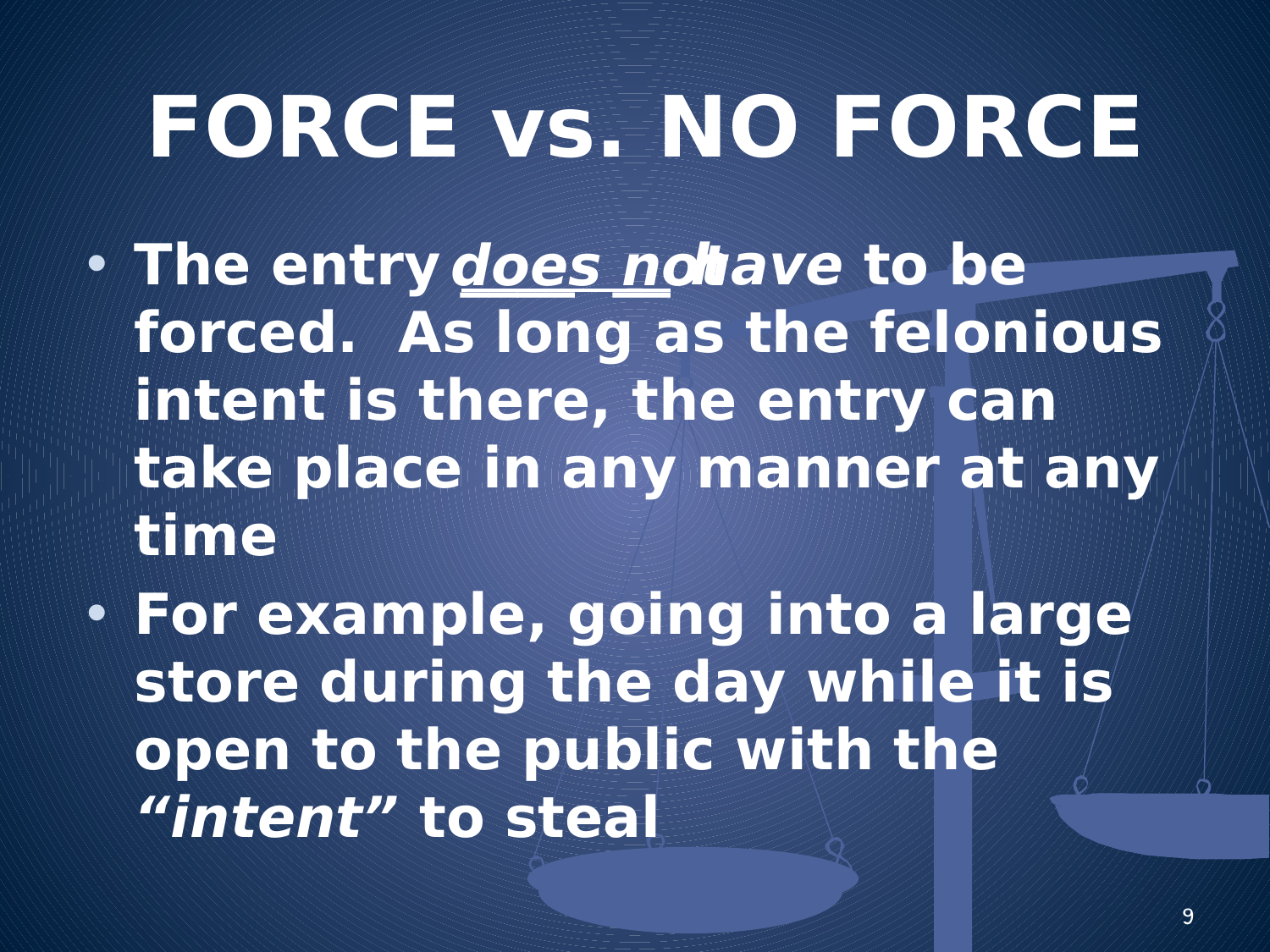

# FORCE vs. NO FORCE
The entry ____  __ have to be forced.  As long as the felonious intent is there, the entry can take place in any manner at any time
For example, going into a large store during the day while it is open to the public with the “intent” to steal

does not
9